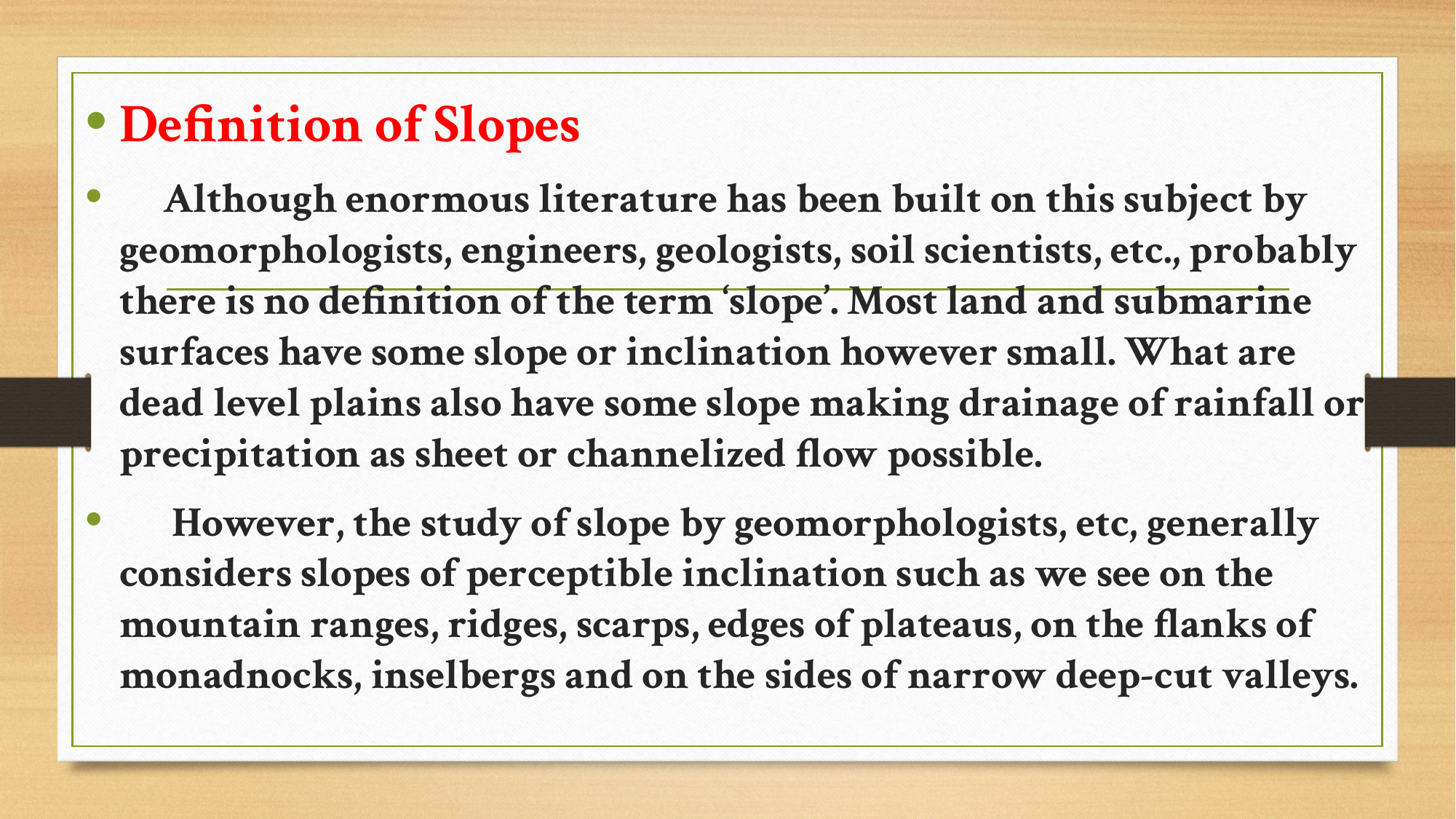

Definition of Slopes
     Although enormous literature has been built on this subject by geomorphologists, engineers, geologists, soil scientists, etc., probably there is no definition of the term ‘slope’. Most land and submarine surfaces have some slope or inclination however small. What are dead level plains also have some slope making drainage of rainfall or precipitation as sheet or channelized flow possible.
      However, the study of slope by geomorphologists, etc, generally considers slopes of perceptible inclination such as we see on the mountain ranges, ridges, scarps, edges of plateaus, on the flanks of monadnocks, inselbergs and on the sides of narrow deep-cut valleys.